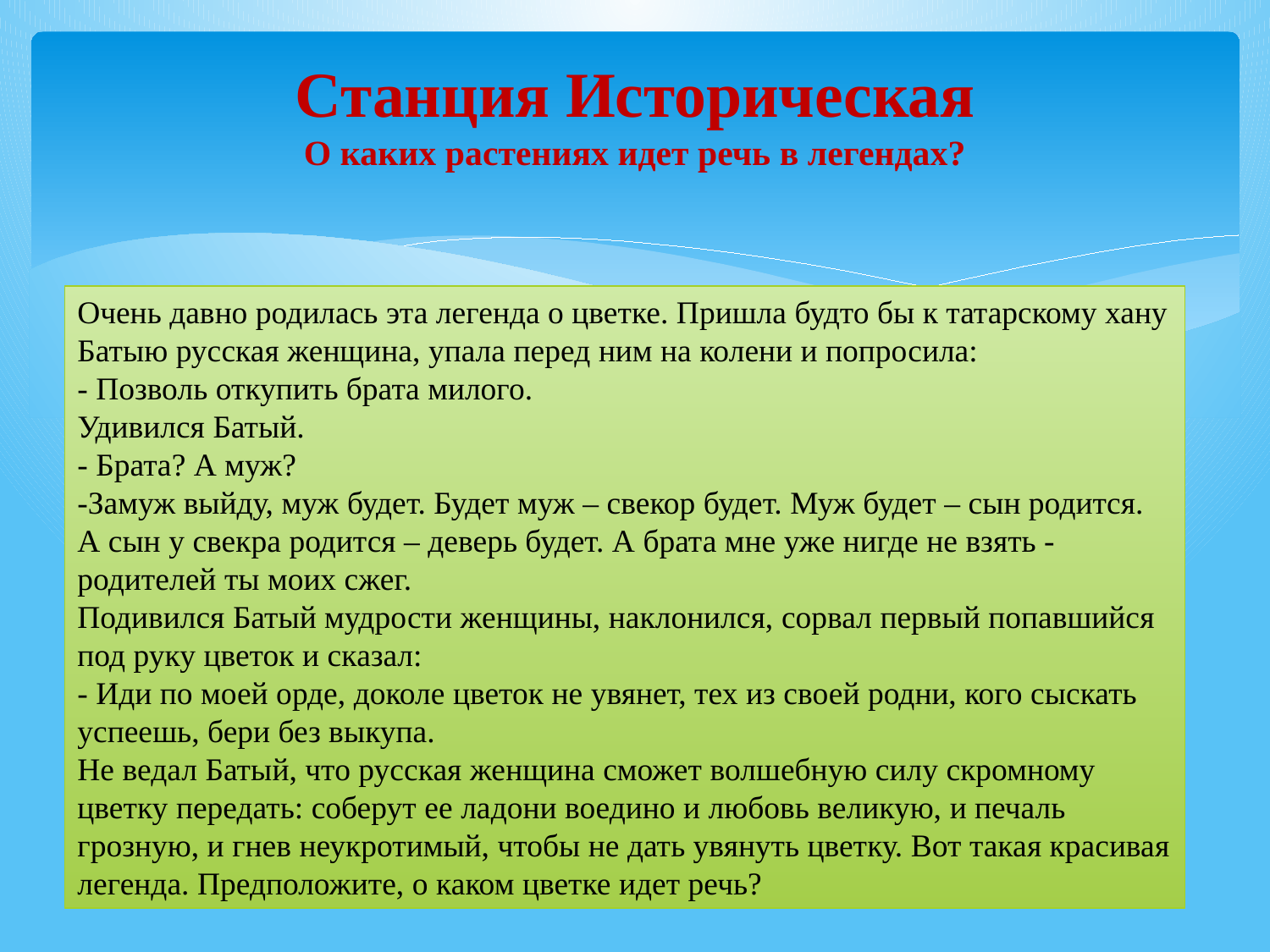

# Станция Историческая О каких растениях идет речь в легендах?
Очень давно родилась эта легенда о цветке. Пришла будто бы к татарскому хану Батыю русская женщина, упала перед ним на колени и попросила:
- Позволь откупить брата милого.
Удивился Батый.
- Брата? А муж?
-Замуж выйду, муж будет. Будет муж – свекор будет. Муж будет – сын родится. А сын у свекра родится – деверь будет. А брата мне уже нигде не взять - родителей ты моих сжег.
Подивился Батый мудрости женщины, наклонился, сорвал первый попавшийся под руку цветок и сказал:
- Иди по моей орде, доколе цветок не увянет, тех из своей родни, кого сыскать успеешь, бери без выкупа.
Не ведал Батый, что русская женщина сможет волшебную силу скромному цветку передать: соберут ее ладони воедино и любовь великую, и печаль грозную, и гнев неукротимый, чтобы не дать увянуть цветку. Вот такая красивая легенда. Предположите, о каком цветке идет речь?